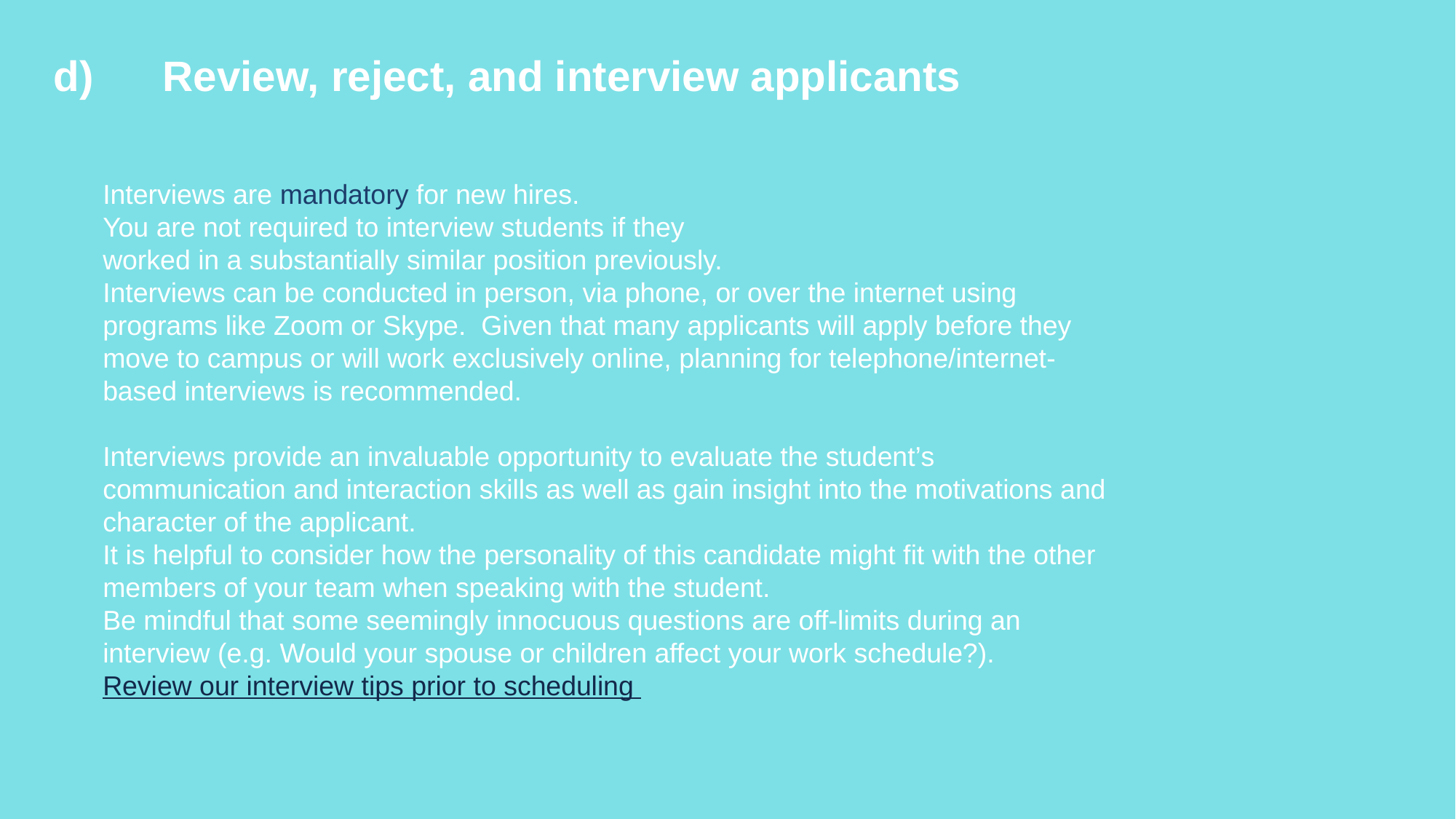

d)	Review, reject, and interview applicants

Interviews are mandatory for new hires.
You are not required to interview students if they
worked in a substantially similar position previously.
Interviews can be conducted in person, via phone, or over the internet using programs like Zoom or Skype.  Given that many applicants will apply before they move to campus or will work exclusively online, planning for telephone/internet-based interviews is recommended.

Interviews provide an invaluable opportunity to evaluate the student’s communication and interaction skills as well as gain insight into the motivations and character of the applicant.
It is helpful to consider how the personality of this candidate might fit with the other members of your team when speaking with the student.
Be mindful that some seemingly innocuous questions are off-limits during an interview (e.g. Would your spouse or children affect your work schedule?).  Review our interview tips prior to scheduling